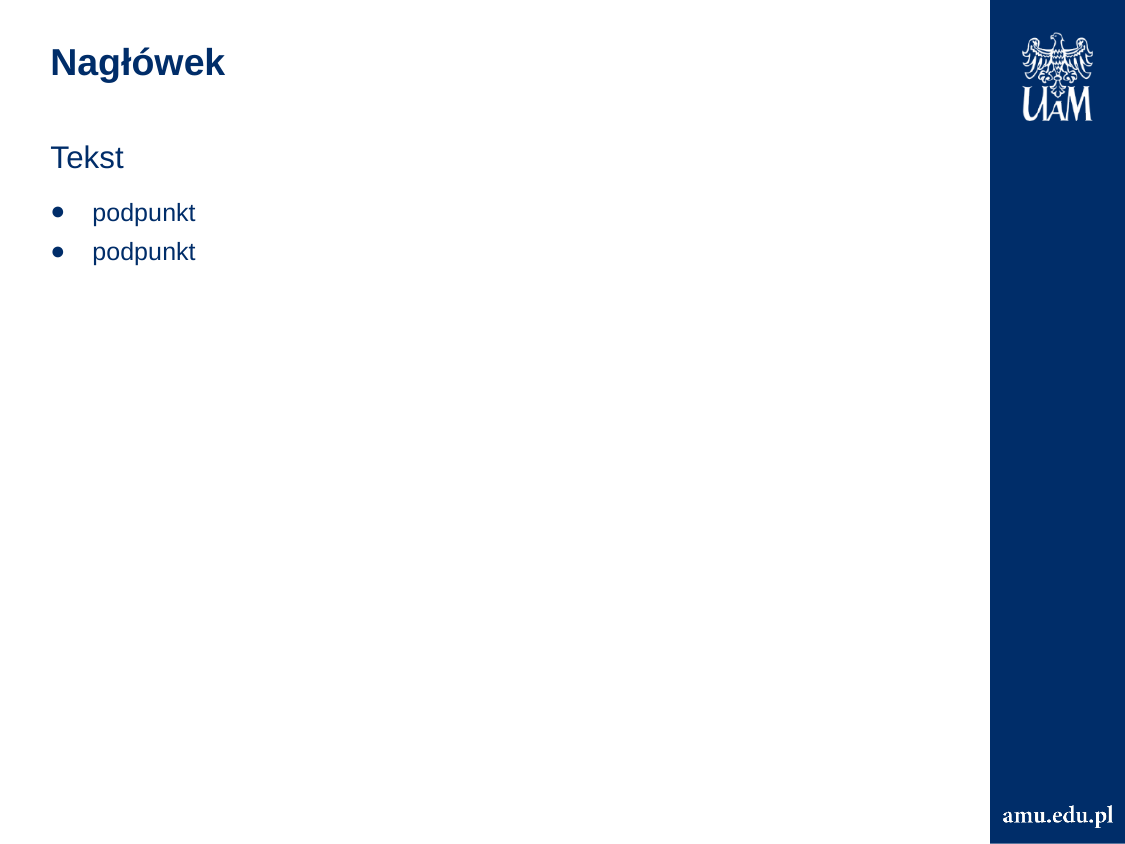

Nagłówek

Nagłówek slajdu
Tekst
Tekst
podpunkt
podpunkt